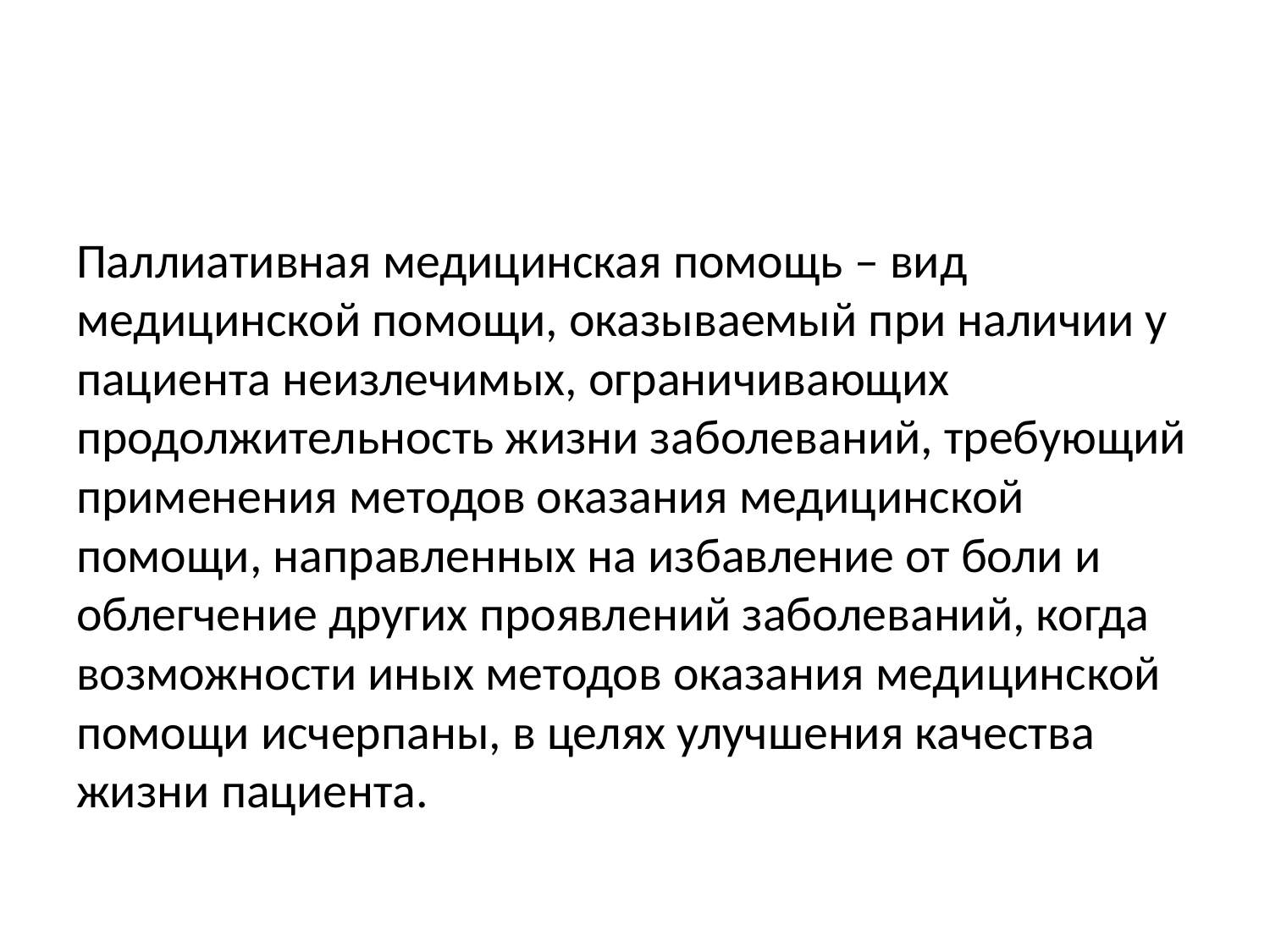

#
Паллиативная медицинская помощь – вид медицинской помощи, оказываемый при наличии у пациента неизлечимых, ограничивающих продолжительность жизни заболеваний, требующий применения методов оказания медицинской помощи, направленных на избавление от боли и облегчение других проявлений заболеваний, когда возможности иных методов оказания медицинской помощи исчерпаны, в целях улучшения качества жизни пациента.